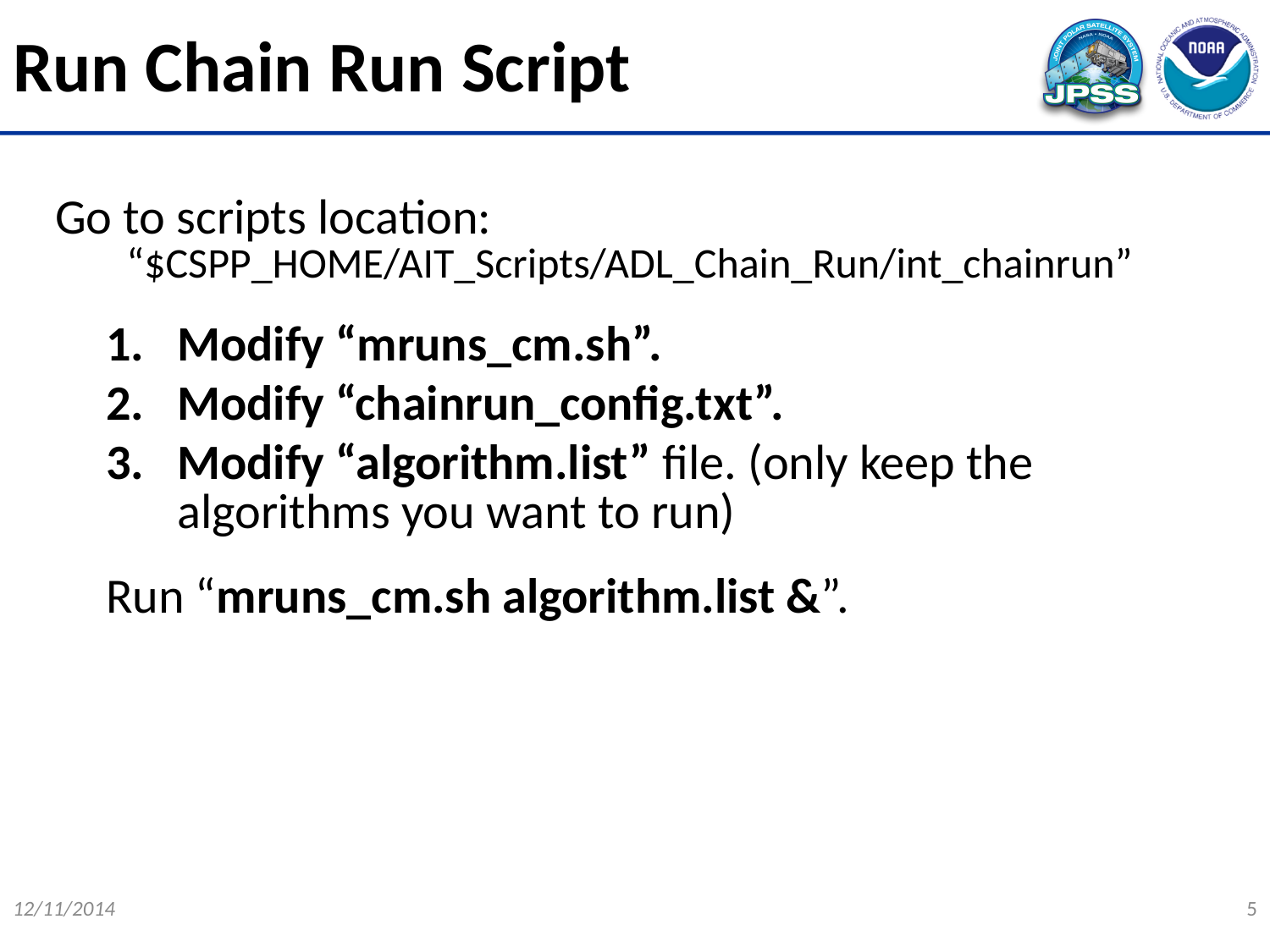

Run Chain Run Script
Go to scripts location: “$CSPP_HOME/AIT_Scripts/ADL_Chain_Run/int_chainrun”

Modify “mruns_cm.sh”.
Modify “chainrun_config.txt”.
Modify “algorithm.list” file. (only keep the algorithms you want to run)

Run “mruns_cm.sh algorithm.list &”.
12/11/2014
5